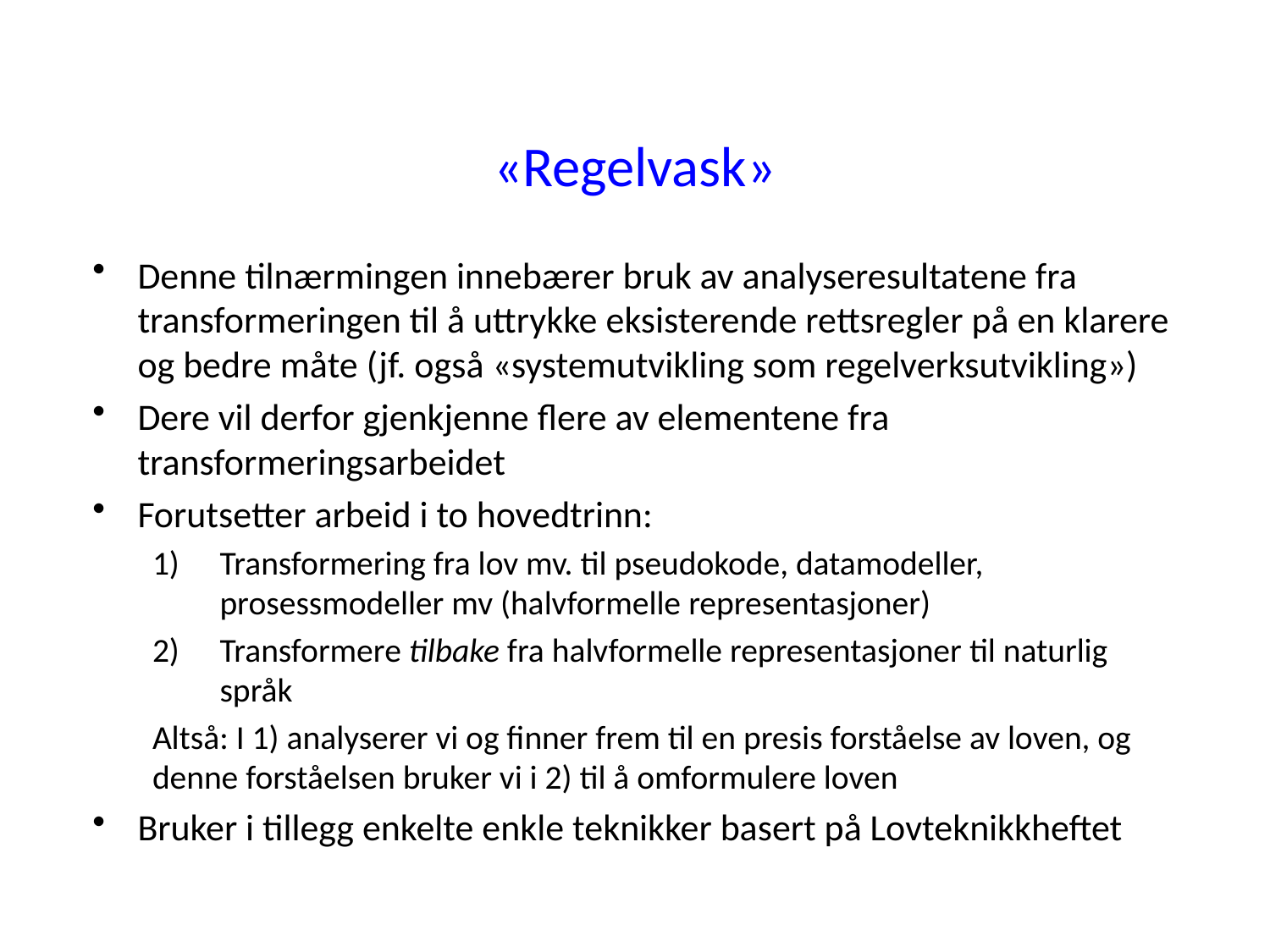

# «Regelvask»
Denne tilnærmingen innebærer bruk av analyseresultatene fra transformeringen til å uttrykke eksisterende rettsregler på en klarere og bedre måte (jf. også «systemutvikling som regelverksutvikling»)
Dere vil derfor gjenkjenne flere av elementene fra transformeringsarbeidet
Forutsetter arbeid i to hovedtrinn:
Transformering fra lov mv. til pseudokode, datamodeller, prosessmodeller mv (halvformelle representasjoner)
Transformere tilbake fra halvformelle representasjoner til naturlig språk
Altså: I 1) analyserer vi og finner frem til en presis forståelse av loven, og denne forståelsen bruker vi i 2) til å omformulere loven
Bruker i tillegg enkelte enkle teknikker basert på Lovteknikkheftet